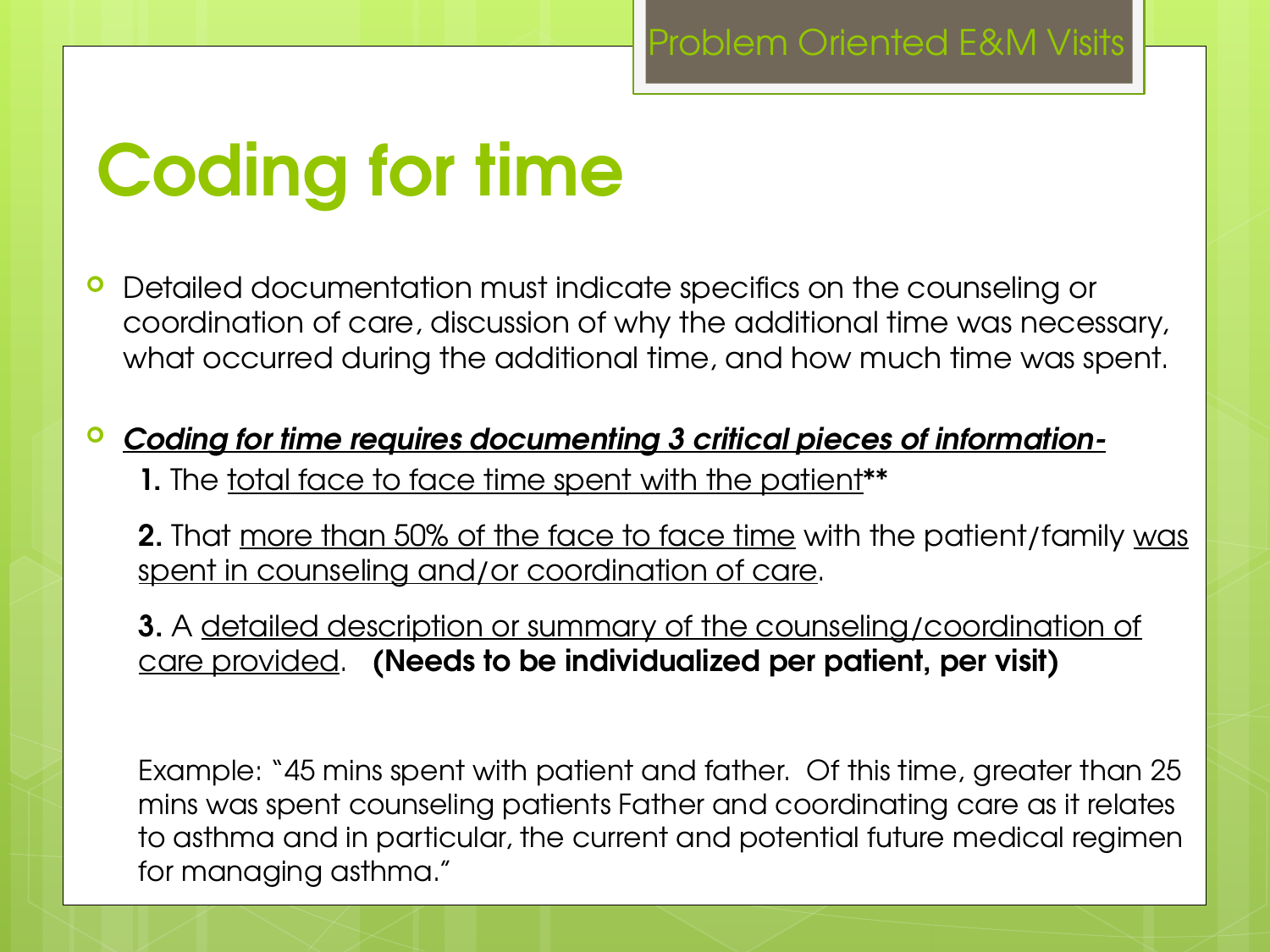

Problem Oriented E&M Visits
# Coding for time

Detailed documentation must indicate specifics on the counseling or coordination of care, discussion of why the additional time was necessary, what occurred during the additional time, and how much time was spent.

Coding for time requires documenting 3 critical pieces of information-
1. The total face to face time spent with the patient**
2. That more than 50% of the face to face time with the patient/family was spent in counseling and/or coordination of care.
3. A detailed description or summary of the counseling/coordination of care provided.   (Needs to be individualized per patient, per visit)

Example: “45 mins spent with patient and father.  Of this time, greater than 25 mins was spent counseling patients Father and coordinating care as it relates to asthma and in particular, the current and potential future medical regimen for managing asthma.”